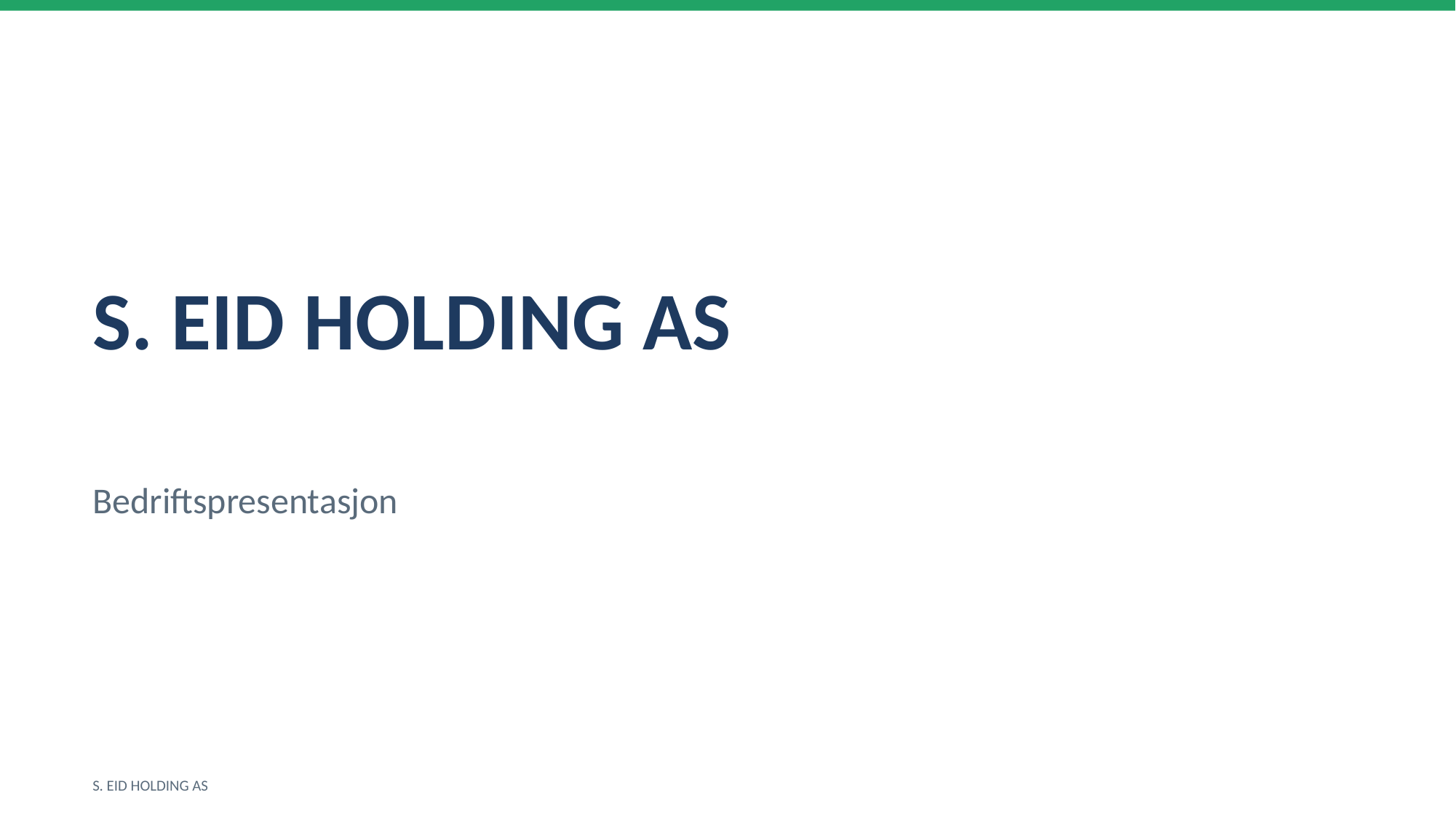

S. EID HOLDING AS
Bedriftspresentasjon
S. EID HOLDING AS